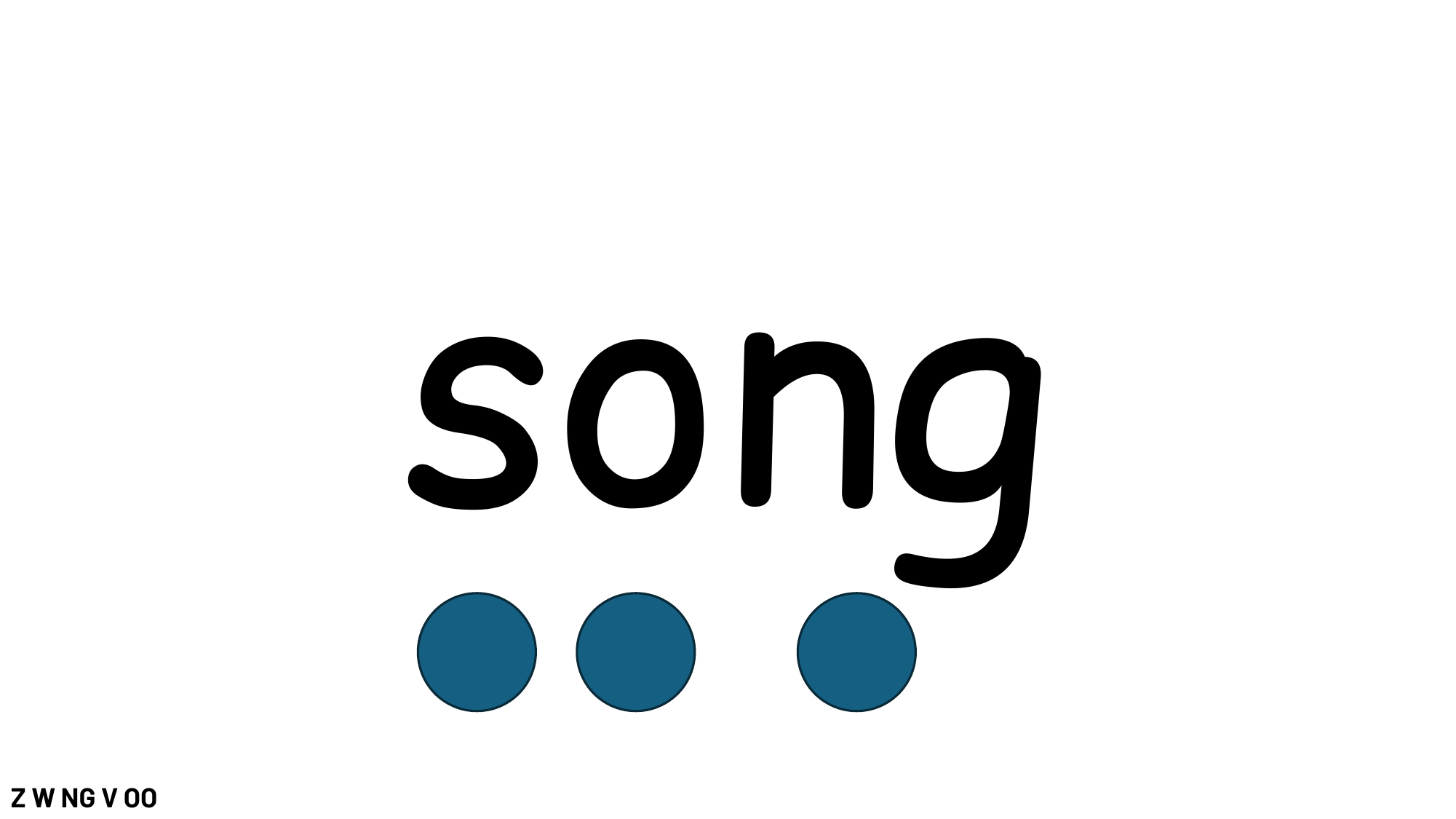

# song

Z W NG V OO